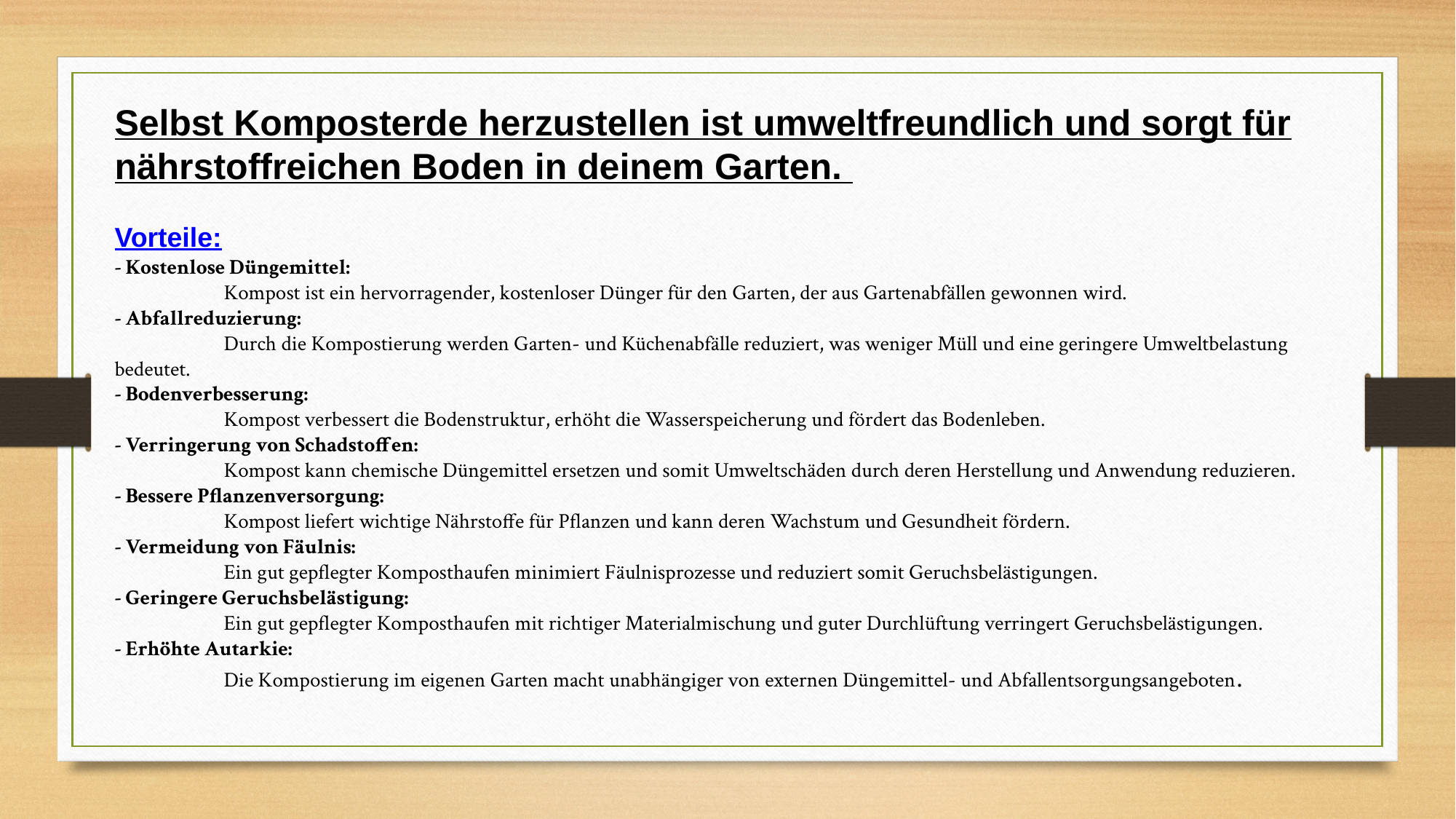

Selbst Komposterde herzustellen ist umweltfreundlich und sorgt für nährstoffreichen Boden in deinem Garten.

Vorteile:
- Kostenlose Düngemittel:
	Kompost ist ein hervorragender, kostenloser Dünger für den Garten, der aus Gartenabfällen gewonnen wird.
- Abfallreduzierung:
	Durch die Kompostierung werden Garten- und Küchenabfälle reduziert, was weniger Müll und eine geringere Umweltbelastung bedeutet.
- Bodenverbesserung:
	Kompost verbessert die Bodenstruktur, erhöht die Wasserspeicherung und fördert das Bodenleben.
- Verringerung von Schadstoffen:
	Kompost kann chemische Düngemittel ersetzen und somit Umweltschäden durch deren Herstellung und Anwendung reduzieren.
- Bessere Pflanzenversorgung:
	Kompost liefert wichtige Nährstoffe für Pflanzen und kann deren Wachstum und Gesundheit fördern.
- Vermeidung von Fäulnis:
	Ein gut gepflegter Komposthaufen minimiert Fäulnisprozesse und reduziert somit Geruchsbelästigungen.
- Geringere Geruchsbelästigung:
	Ein gut gepflegter Komposthaufen mit richtiger Materialmischung und guter Durchlüftung verringert Geruchsbelästigungen.
- Erhöhte Autarkie:
	Die Kompostierung im eigenen Garten macht unabhängiger von externen Düngemittel- und Abfallentsorgungsangeboten.